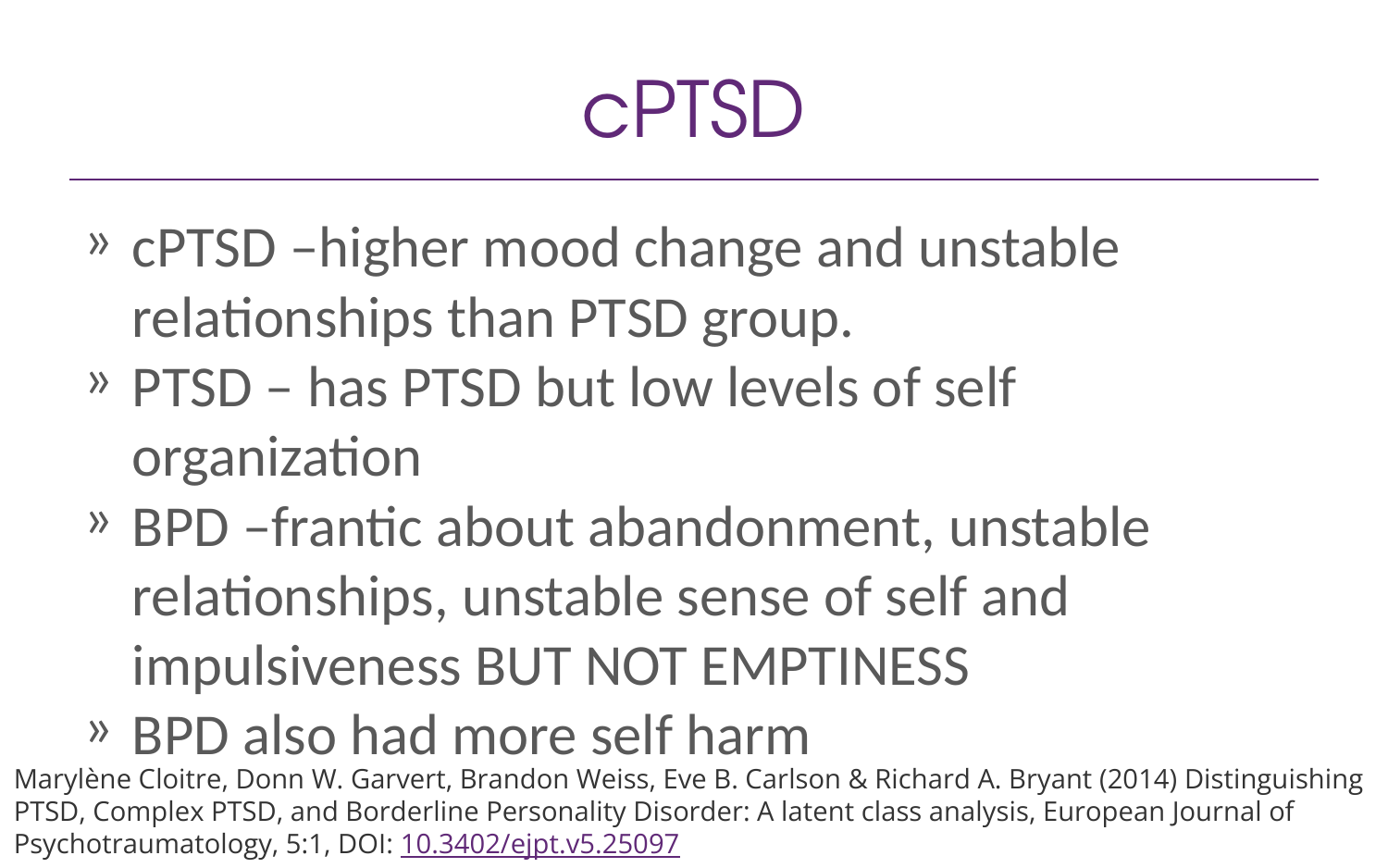

# cPTSD
cPTSD –higher mood change and unstable relationships than PTSD group.
PTSD – has PTSD but low levels of self organization
BPD –frantic about abandonment, unstable relationships, unstable sense of self and impulsiveness BUT NOT EMPTINESS
BPD also had more self harm
Marylène Cloitre, Donn W. Garvert, Brandon Weiss, Eve B. Carlson & Richard A. Bryant (2014) Distinguishing PTSD, Complex PTSD, and Borderline Personality Disorder: A latent class analysis, European Journal of Psychotraumatology, 5:1, DOI: 10.3402/ejpt.v5.25097